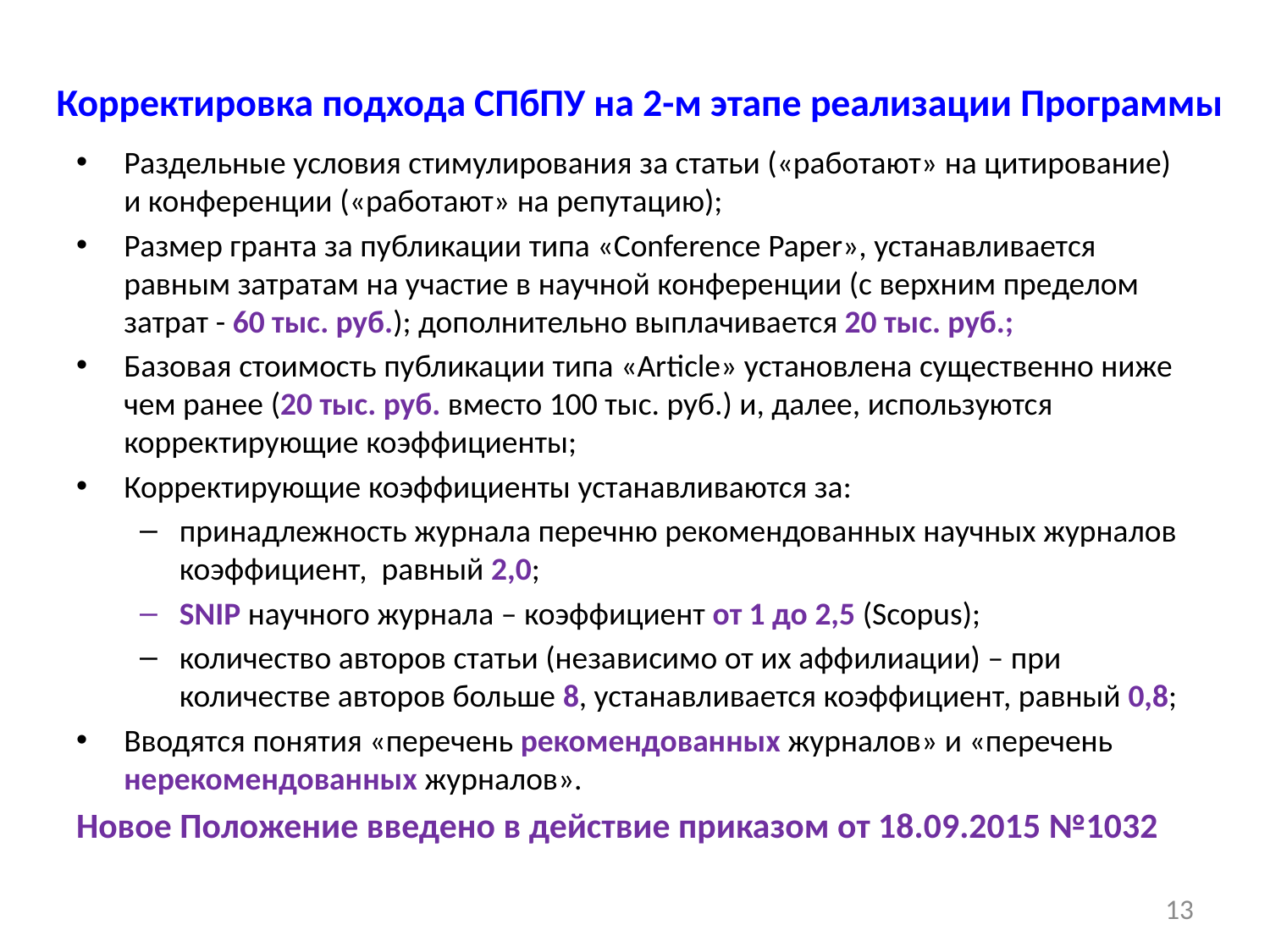

# Корректировка подхода СПбПУ на 2-м этапе реализации Программы
Раздельные условия стимулирования за статьи («работают» на цитирование) и конференции («работают» на репутацию);
Размер гранта за публикации типа «Conference Paper», устанавливается равным затратам на участие в научной конференции (с верхним пределом затрат - 60 тыс. руб.); дополнительно выплачивается 20 тыс. руб.;
Базовая стоимость публикации типа «Article» установлена существенно ниже чем ранее (20 тыс. руб. вместо 100 тыс. руб.) и, далее, используются корректирующие коэффициенты;
Корректирующие коэффициенты устанавливаются за:
принадлежность журнала перечню рекомендованных научных журналов коэффициент,  равный 2,0;
SNIP научного журнала – коэффициент от 1 до 2,5 (Scopus);
количество авторов статьи (независимо от их аффилиации) – при количестве авторов больше 8, устанавливается коэффициент, равный 0,8;
Вводятся понятия «перечень рекомендованных журналов» и «перечень нерекомендованных журналов».
Новое Положение введено в действие приказом от 18.09.2015 №1032
13